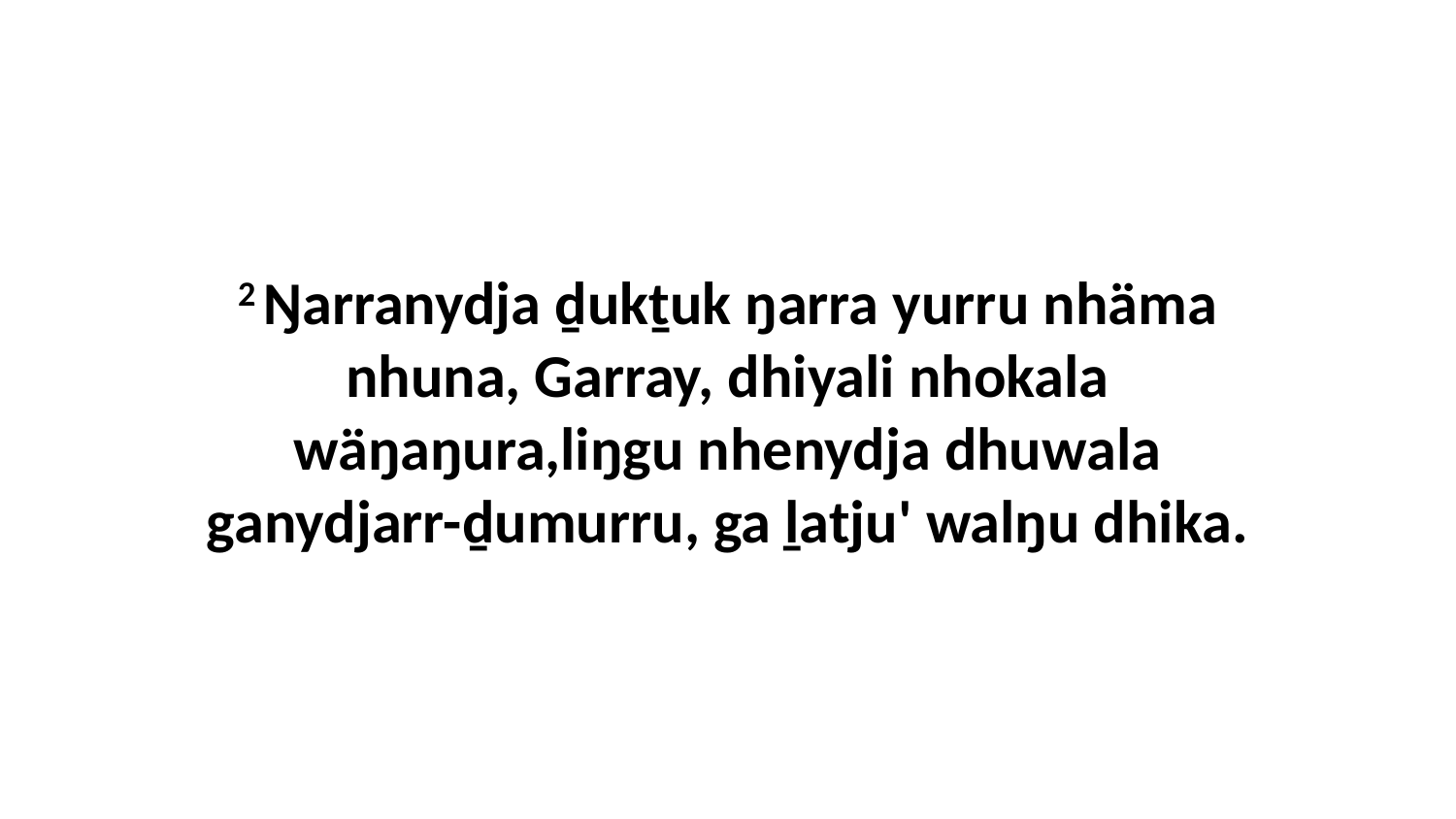

2 Ŋarranydja ḏukṯuk ŋarra yurru nhäma nhuna, Garray, dhiyali nhokala wäŋaŋura,liŋgu nhenydja dhuwala ganydjarr-ḏumurru, ga ḻatju' walŋu dhika.